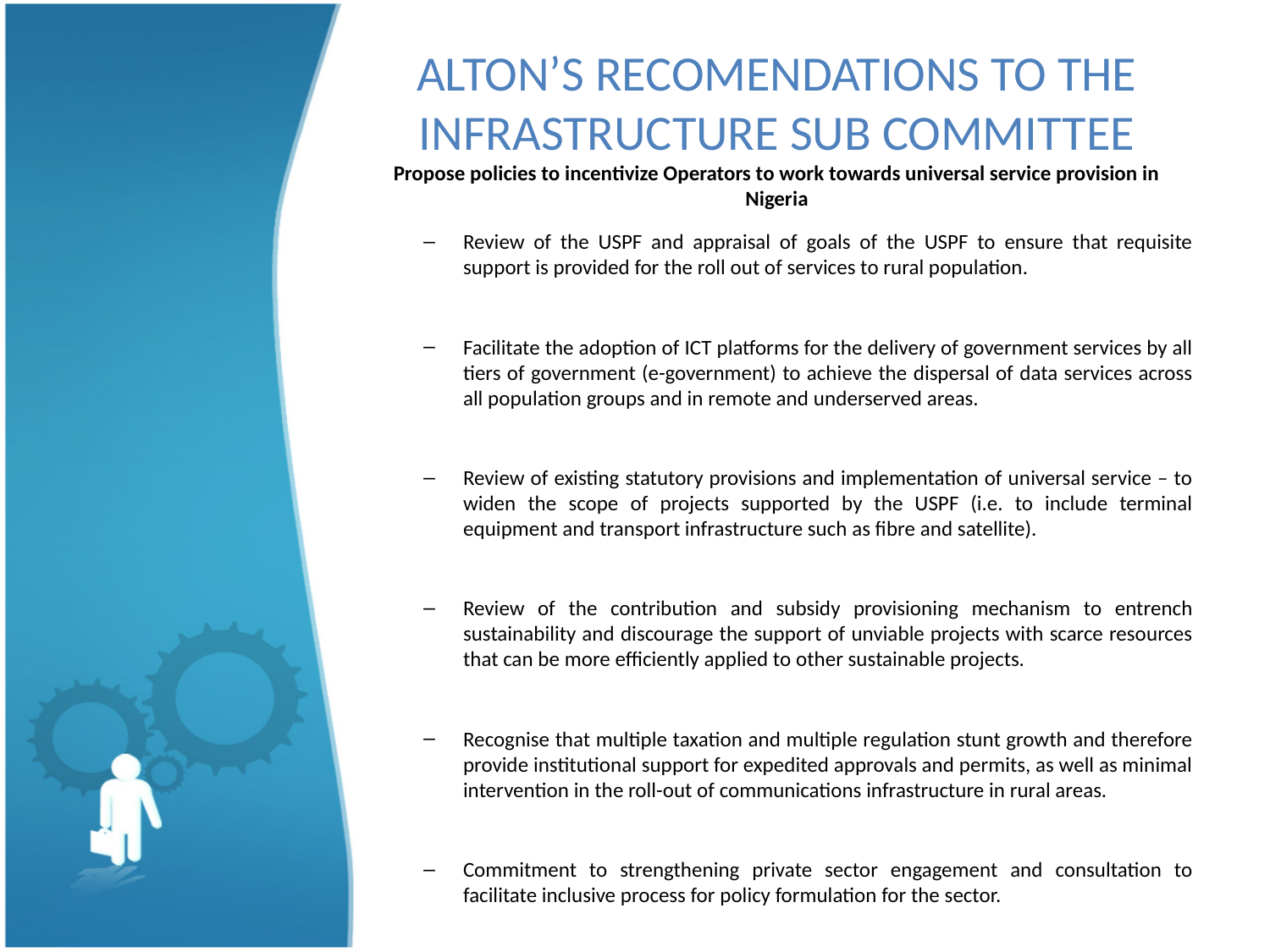

# ALTON’S RECOMENDATIONS TO THE INFRASTRUCTURE SUB COMMITTEE Propose policies to incentivize Operators to work towards universal service provision in Nigeria
Review of the USPF and appraisal of goals of the USPF to ensure that requisite support is provided for the roll out of services to rural population.

Facilitate the adoption of ICT platforms for the delivery of government services by all tiers of government (e-government) to achieve the dispersal of data services across all population groups and in remote and underserved areas.

Review of existing statutory provisions and implementation of universal service – to widen the scope of projects supported by the USPF (i.e. to include terminal equipment and transport infrastructure such as fibre and satellite).

Review of the contribution and subsidy provisioning mechanism to entrench sustainability and discourage the support of unviable projects with scarce resources that can be more efficiently applied to other sustainable projects.

Recognise that multiple taxation and multiple regulation stunt growth and therefore provide institutional support for expedited approvals and permits, as well as minimal intervention in the roll-out of communications infrastructure in rural areas.

Commitment to strengthening private sector engagement and consultation to facilitate inclusive process for policy formulation for the sector.